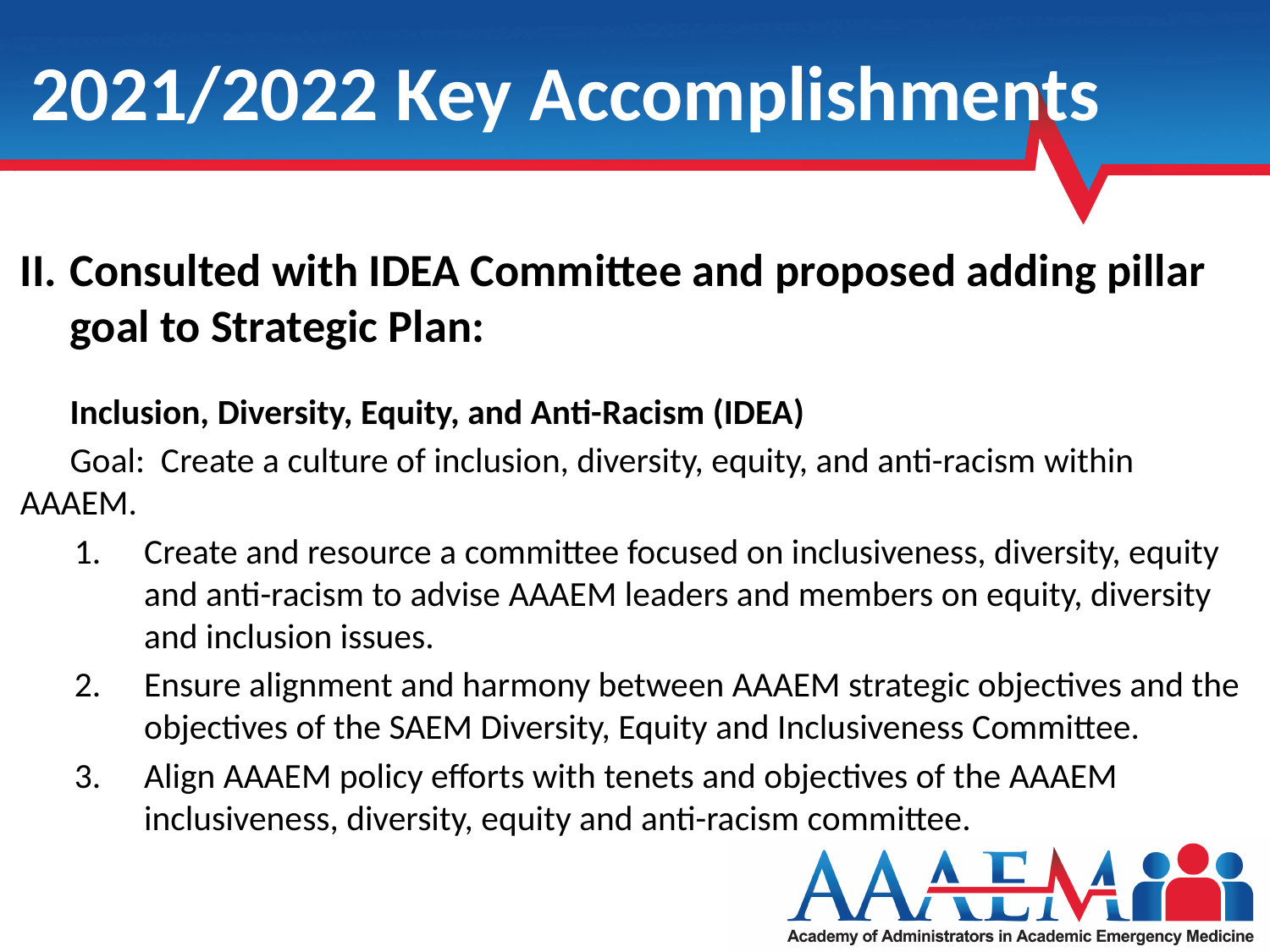

# 2021/2022 Key Accomplishments
II.	Consulted with IDEA Committee and proposed adding pillar 	goal to Strategic Plan:

	Inclusion, Diversity, Equity, and Anti-Racism (IDEA)
	Goal:  Create a culture of inclusion, diversity, equity, and anti-racism within 	AAAEM.
Create and resource a committee focused on inclusiveness, diversity, equity and anti-racism to advise AAAEM leaders and members on equity, diversity and inclusion issues.
Ensure alignment and harmony between AAAEM strategic objectives and the objectives of the SAEM Diversity, Equity and Inclusiveness Committee.
Align AAAEM policy efforts with tenets and objectives of the AAAEM inclusiveness, diversity, equity and anti-racism committee.